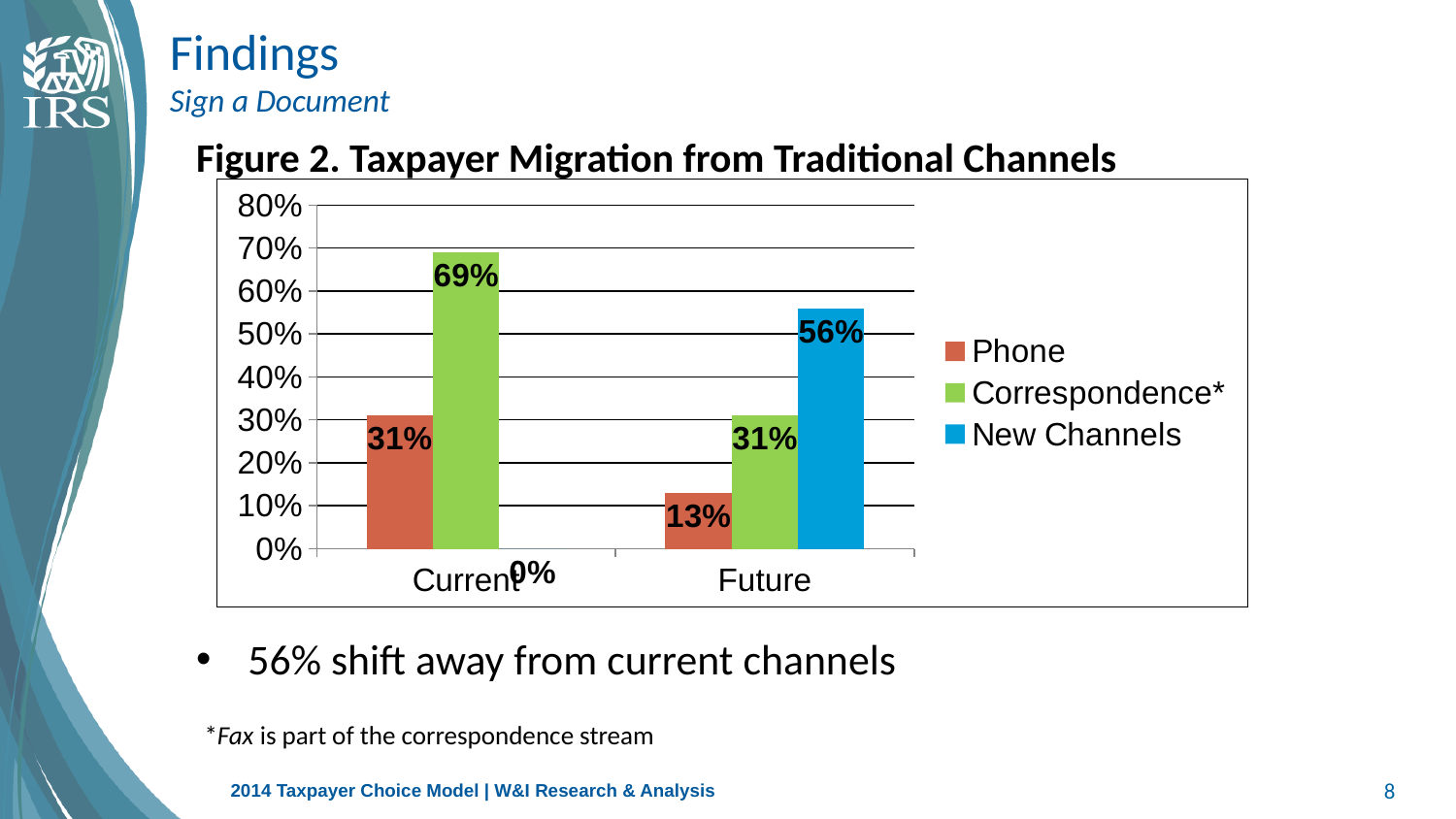

# Findings Sign a Document
Figure 2. Taxpayer Migration from Traditional Channels

### Chart

| Category | Phone | Correspondence* | New Channels |
|---|---|---|---|
| Current | 0.31 | 0.69 | 0.0 |
| Future | 0.13 | 0.31 | 0.56 |
56% shift away from current channels

*Fax is part of the correspondence stream
2014 Taxpayer Choice Model | W&I Research & Analysis
8